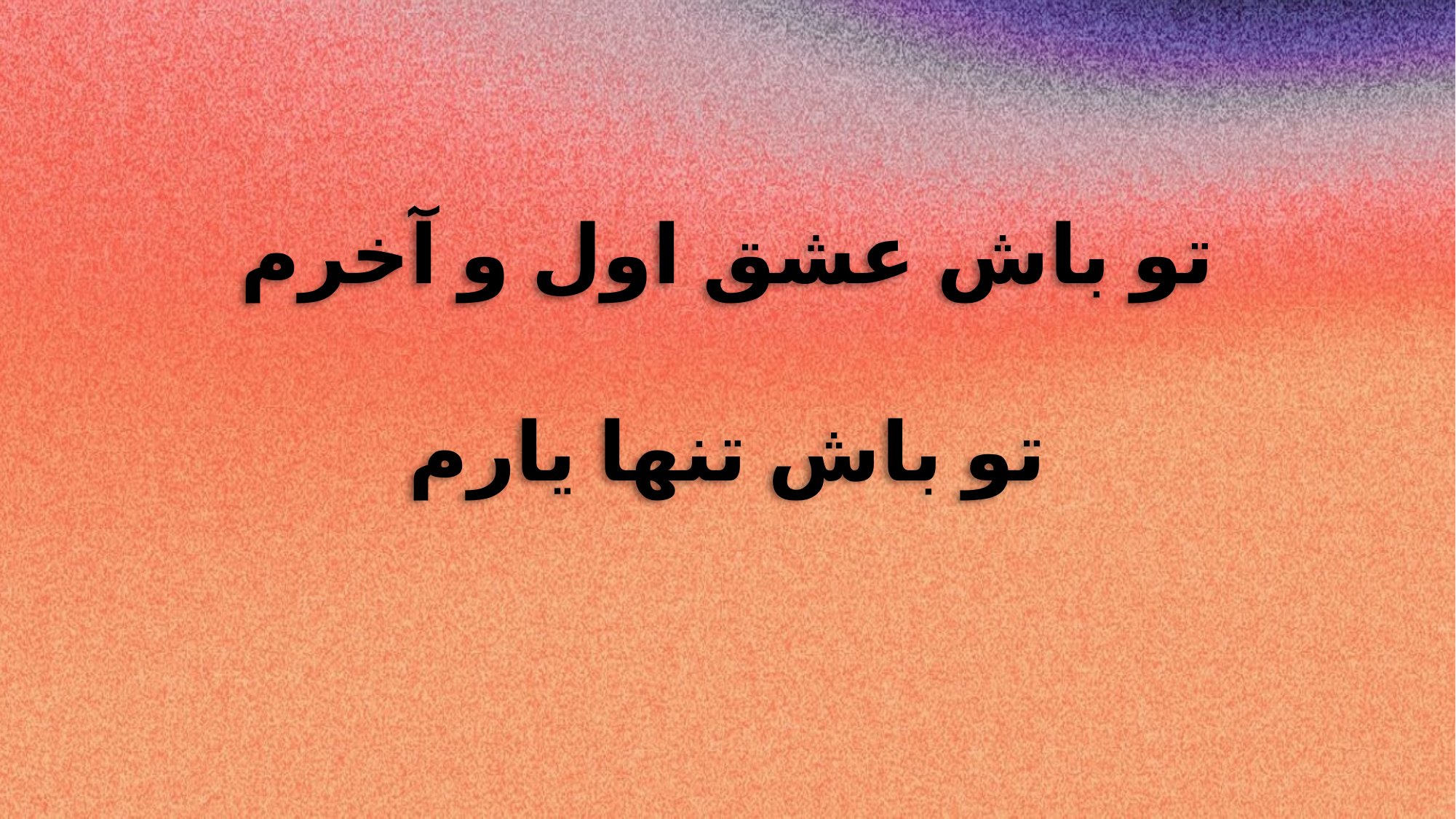

تو باش عشق اول و آخرم
تو باش تنها یارم